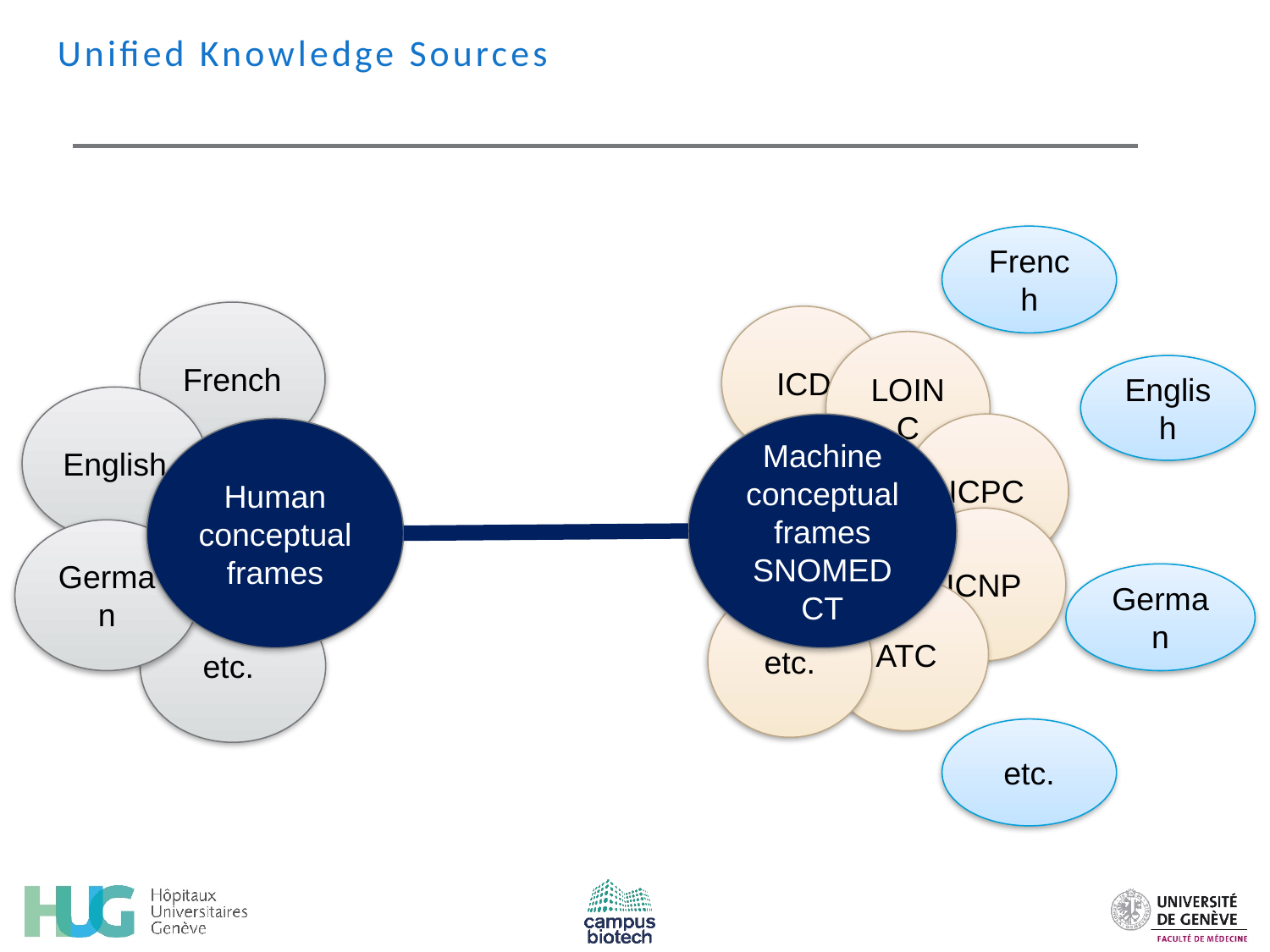

# Unified Knowledge Sources
French
French
ICD
LOINC
English
English
ICPC
Machine conceptual
frames
SNOMED CT
Human conceptual
frames
ICNP
German
German
ATC
etc.
etc.
etc.